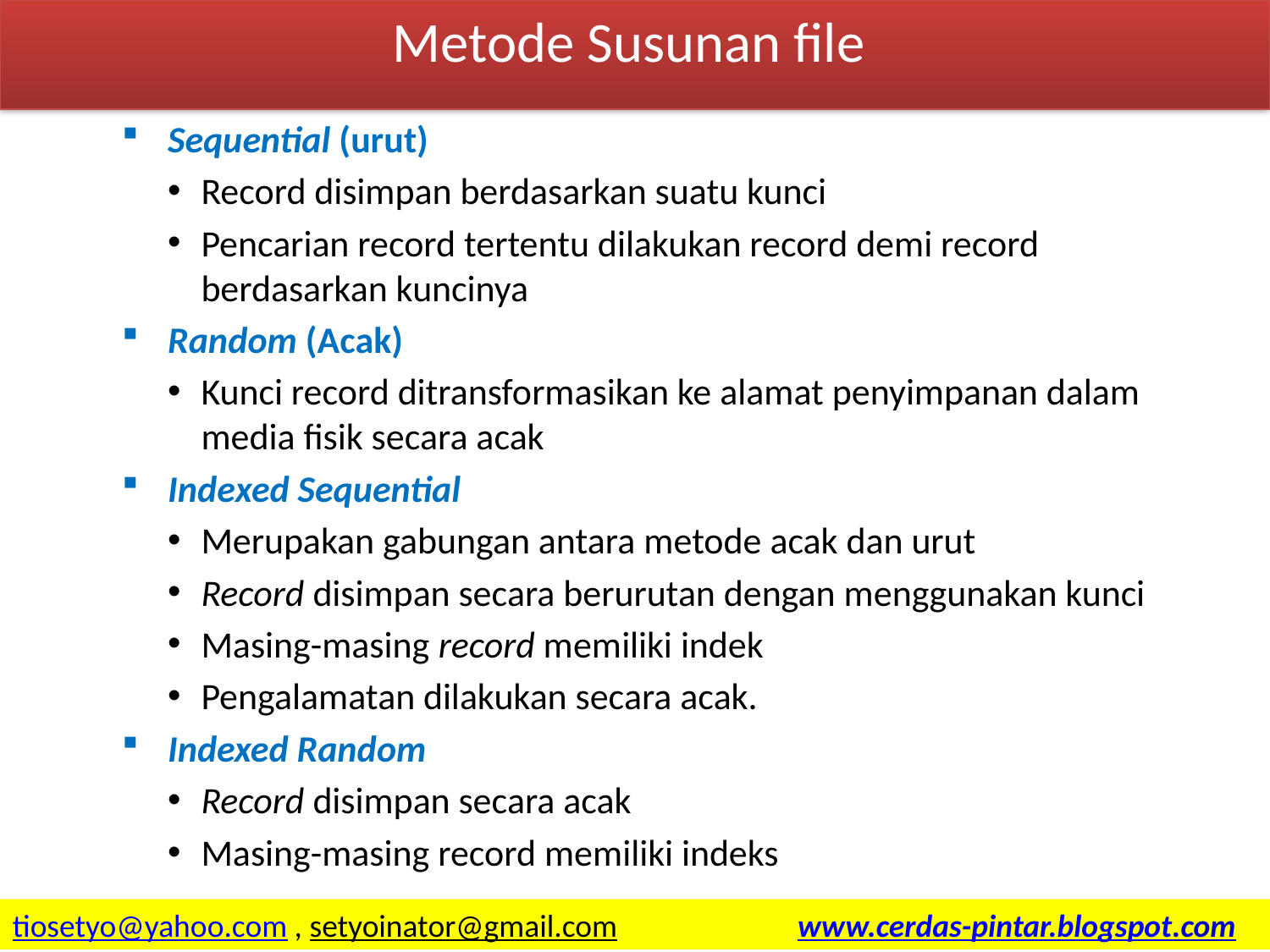

Metode Susunan file

Sequential (urut)
Record disimpan berdasarkan suatu kunci
Pencarian record tertentu dilakukan record demi record berdasarkan kuncinya
Random (Acak)
Kunci record ditransformasikan ke alamat penyimpanan dalam media fisik secara acak
Indexed Sequential
Merupakan gabungan antara metode acak dan urut
Record disimpan secara berurutan dengan menggunakan kunci
Masing-masing record memiliki indek
Pengalamatan dilakukan secara acak.
Indexed Random
Record disimpan secara acak
Masing-masing record memiliki indeks

3/31/2015
24
tiosetyo@yahoo.com , setyoinator@gmail.com                         www.cerdas-pintar.blogspot.com